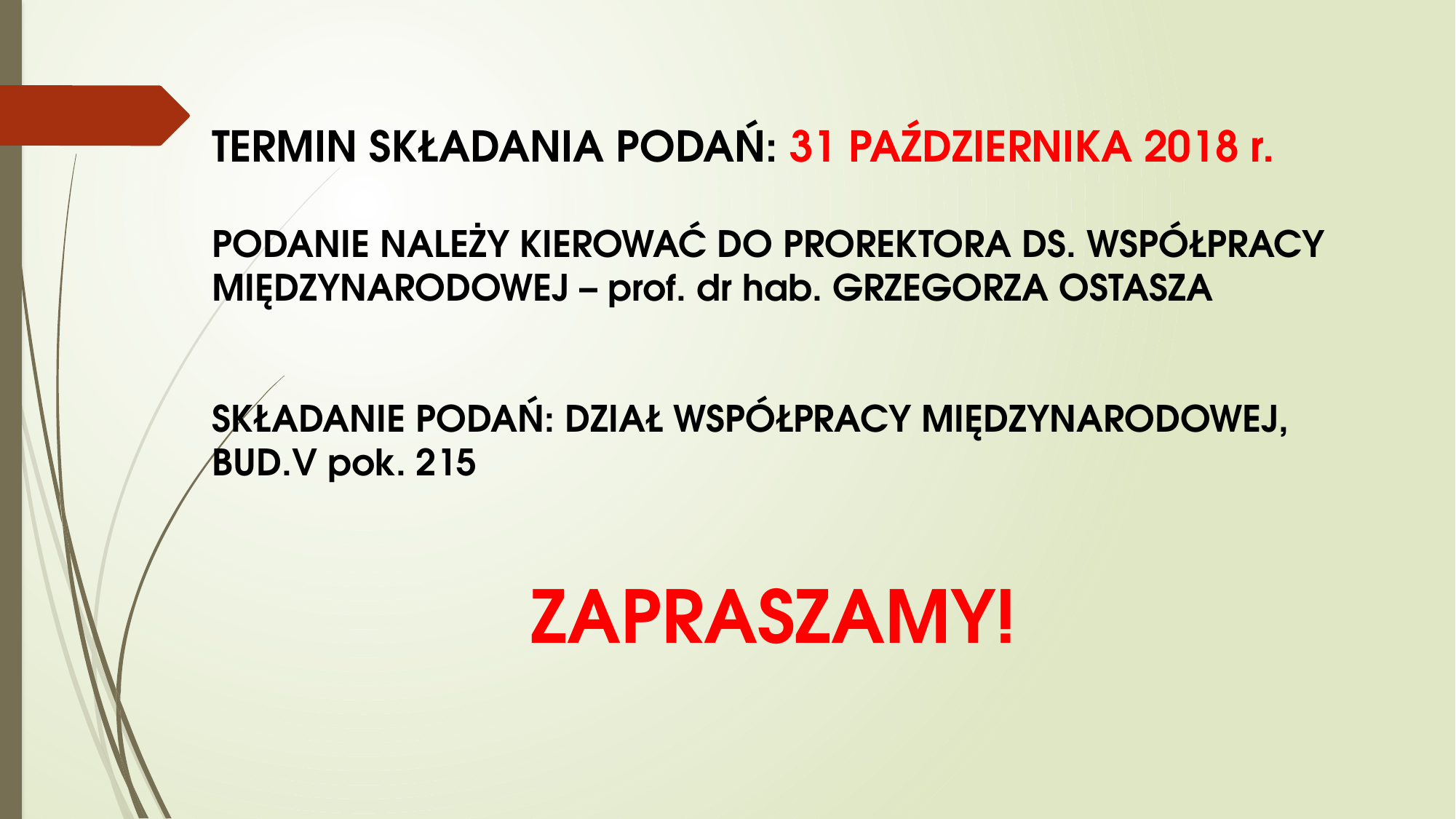

TERMIN SKŁADANIA PODAŃ: 31 PAŹDZIERNIKA 2018 r.

PODANIE NALEŻY KIEROWAĆ DO PROREKTORA DS. WSPÓŁPRACY
MIĘDZYNARODOWEJ – prof. dr hab. GRZEGORZA OSTASZA

SKŁADANIE PODAŃ: DZIAŁ WSPÓŁPRACY MIĘDZYNARODOWEJ,
BUD.V pok. 215

ZAPRASZAMY!